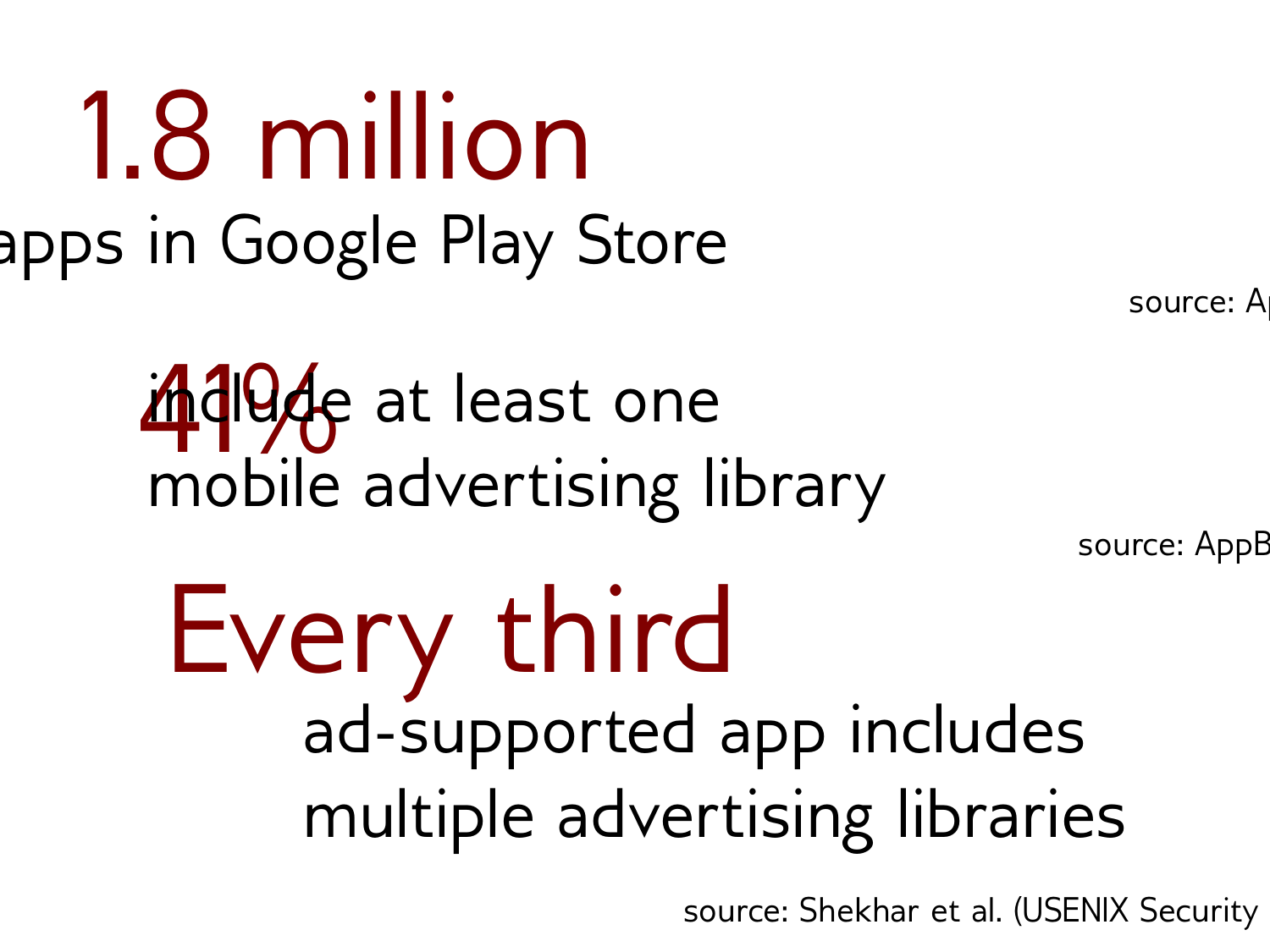

1.8 million
apps in Google Play Store
									source: AppBrain
41%
include at least one
mobile advertising library
							    source: AppBrain
Every third
ad-supported app includes
multiple advertising libraries
			source: Shekhar et al. (USENIX Security 2012)